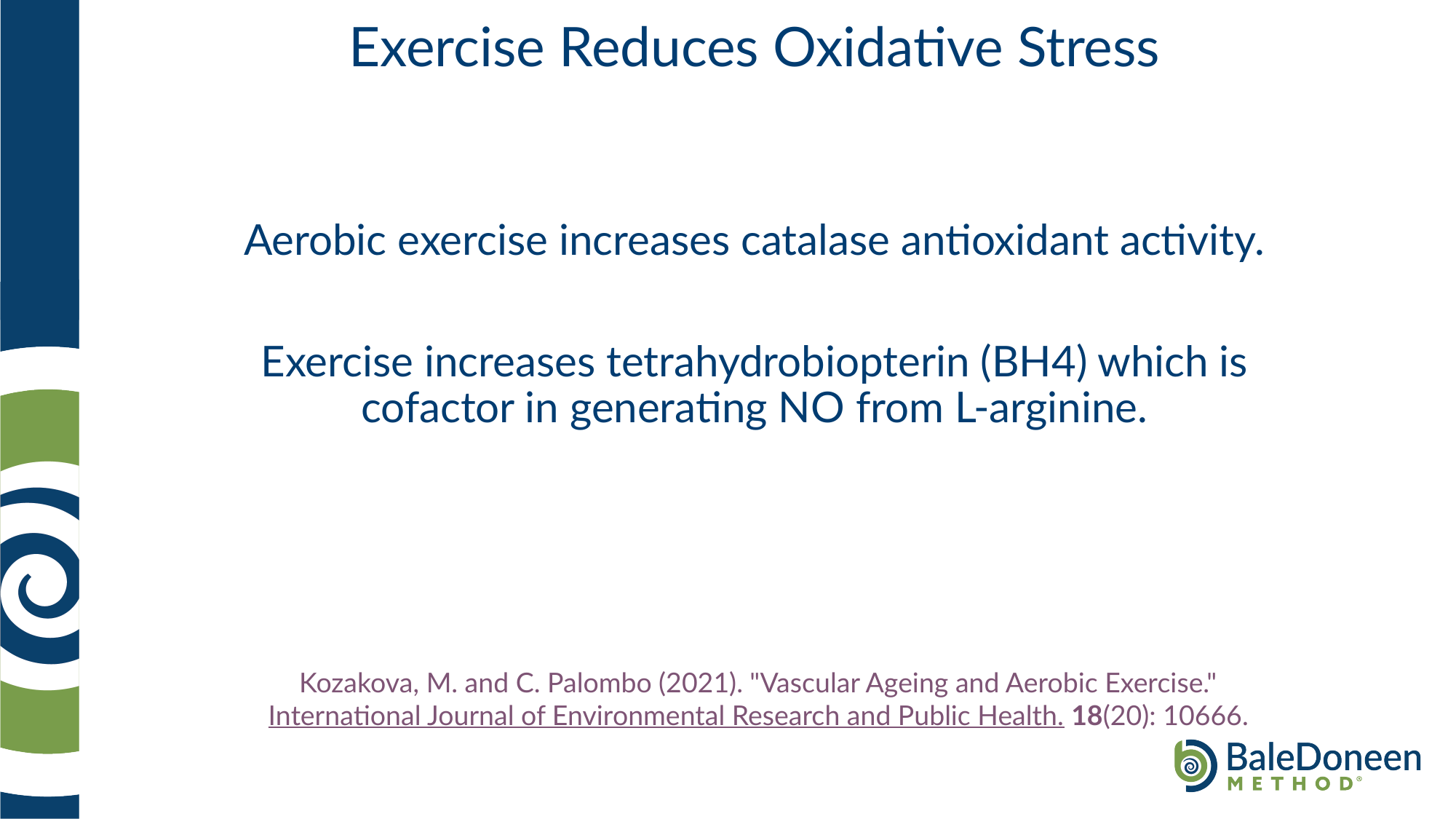

# Exercise Reduces Oxidative Stress
Aerobic exercise increases catalase antioxidant activity.

Exercise increases tetrahydrobiopterin (BH4) which is cofactor in generating NO from L-arginine.

Kozakova, M. and C. Palombo (2021). "Vascular Ageing and Aerobic Exercise." International Journal of Environmental Research and Public Health. 18(20): 10666.

.